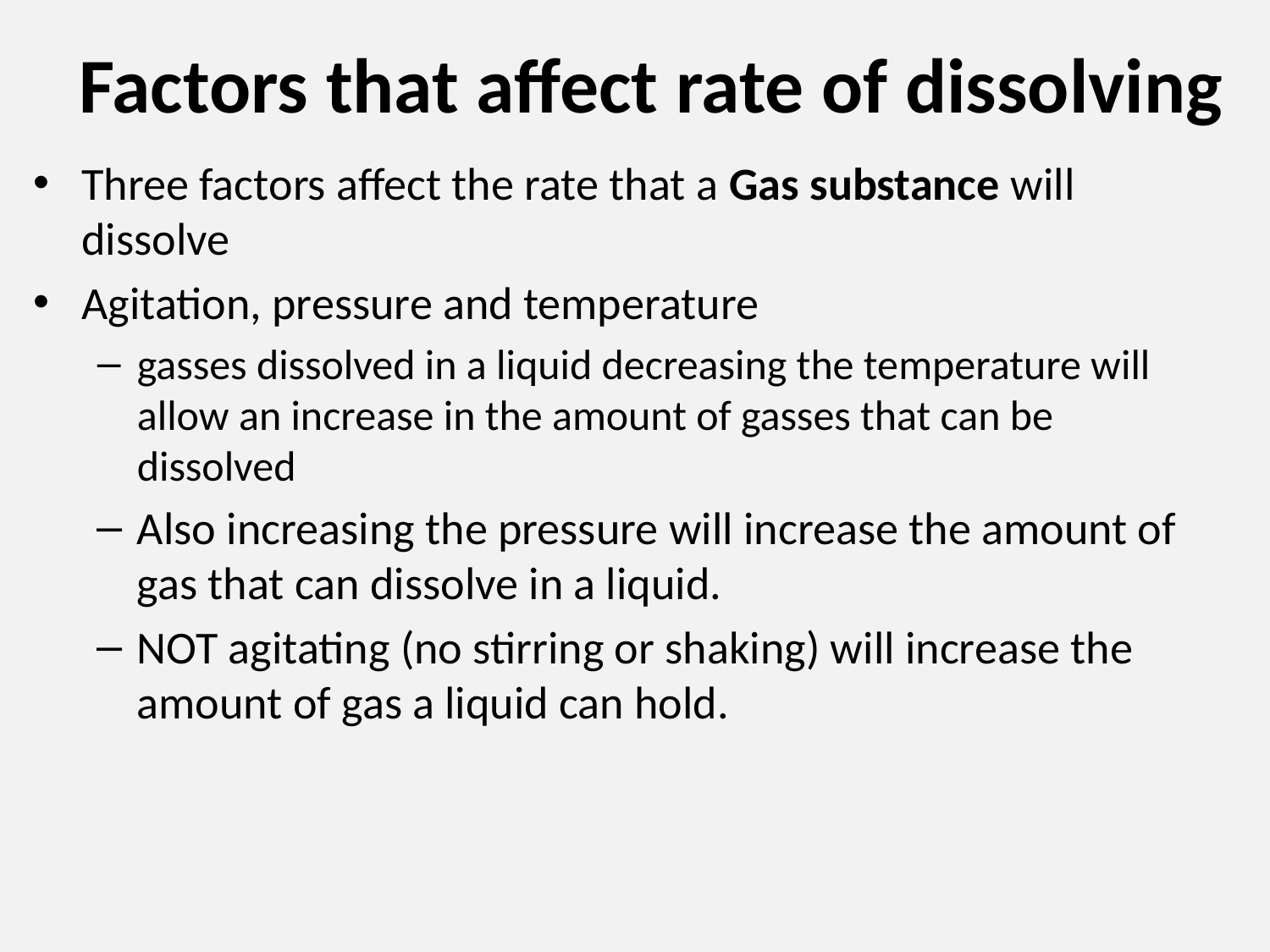

# Factors that affect rate of dissolving
Three factors affect the rate that a Gas substance will dissolve
Agitation, pressure and temperature
gasses dissolved in a liquid decreasing the temperature will allow an increase in the amount of gasses that can be dissolved
Also increasing the pressure will increase the amount of gas that can dissolve in a liquid.
NOT agitating (no stirring or shaking) will increase the amount of gas a liquid can hold.